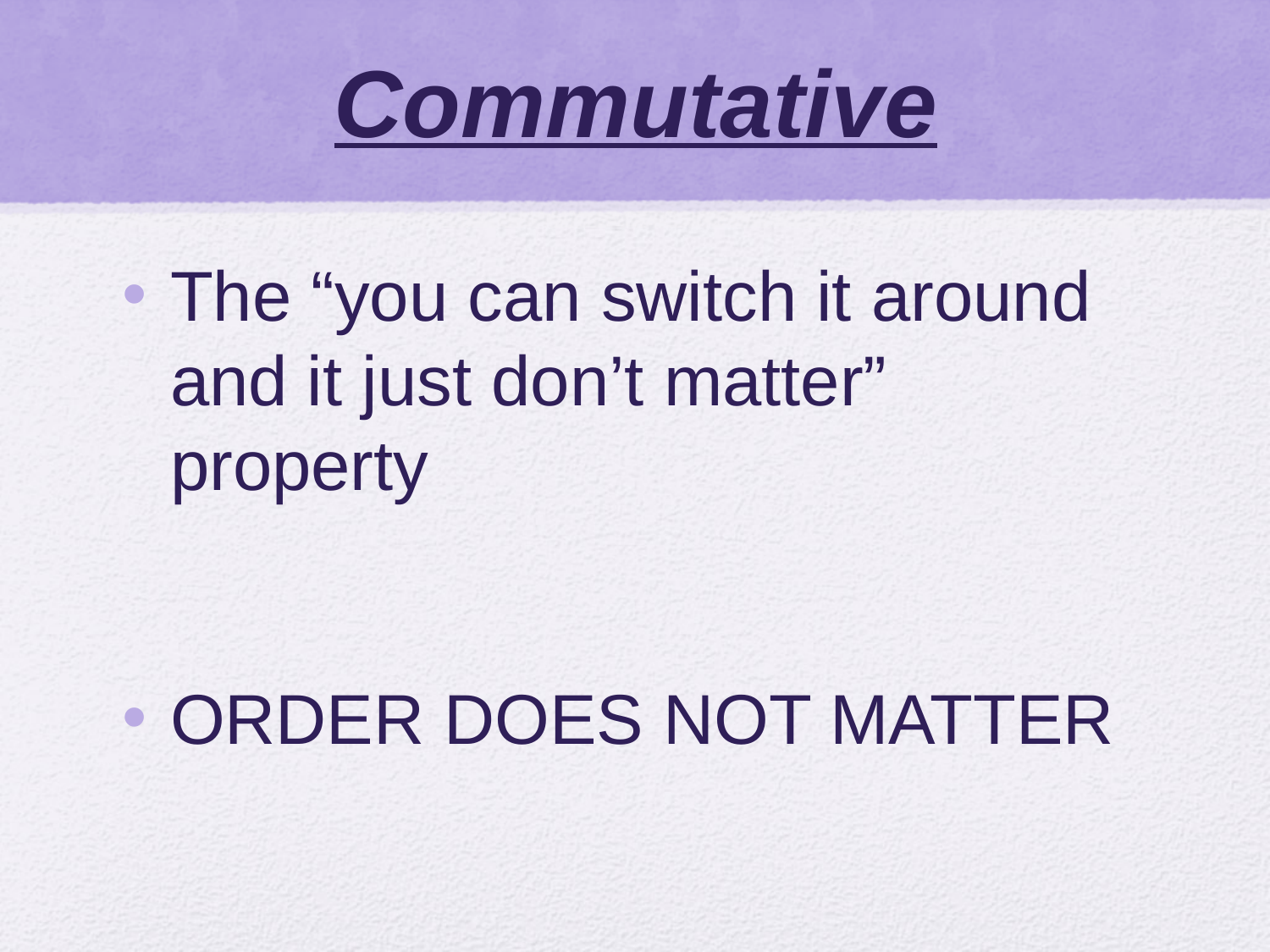

# Commutative
The “you can switch it around and it just don’t matter” property

ORDER DOES NOT MATTER